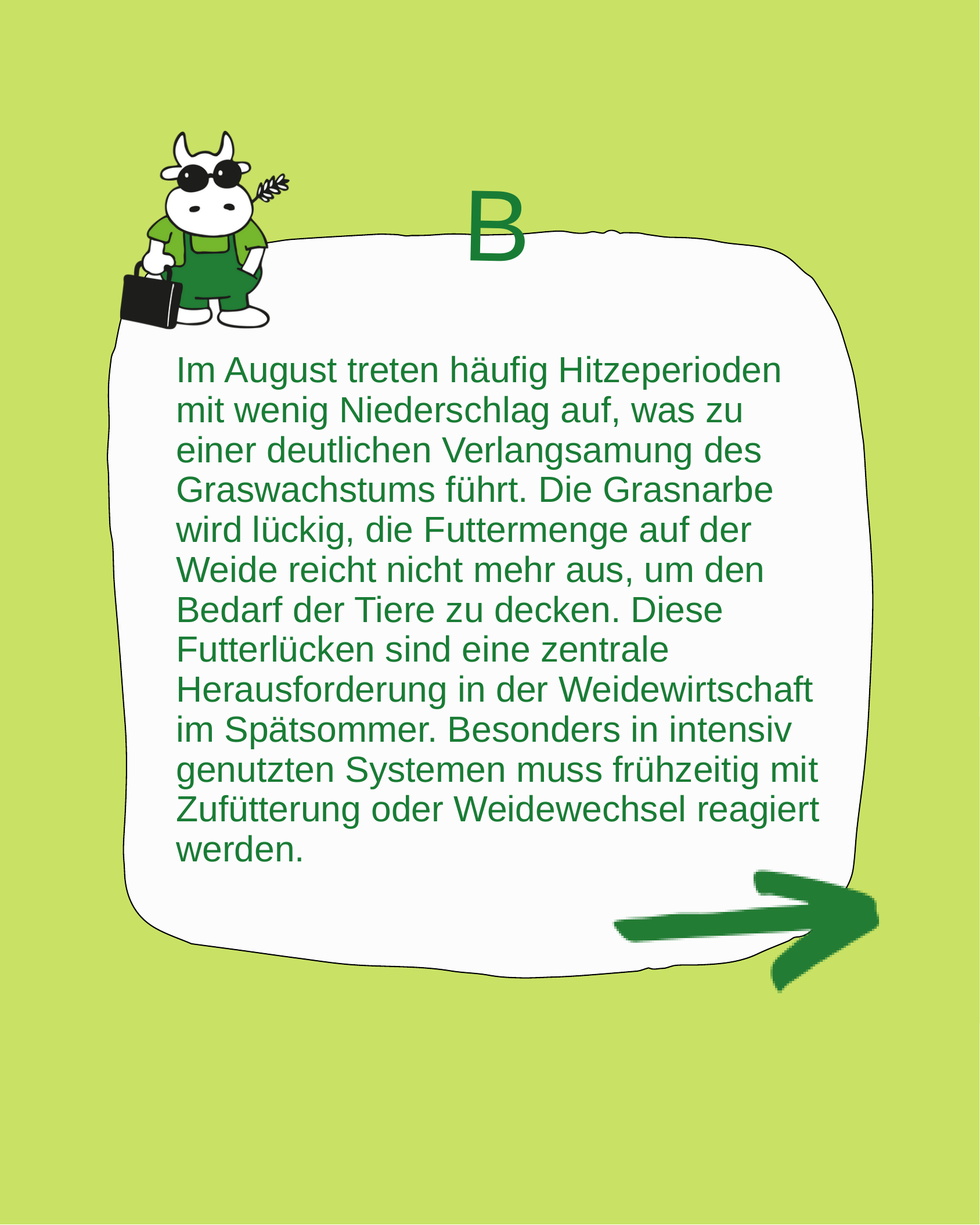

B

Im August treten häufig Hitzeperioden mit wenig Niederschlag auf, was zu einer deutlichen Verlangsamung des Graswachstums führt. Die Grasnarbe wird lückig, die Futtermenge auf der Weide reicht nicht mehr aus, um den Bedarf der Tiere zu decken. Diese Futterlücken sind eine zentrale Herausforderung in der Weidewirtschaft im Spätsommer. Besonders in intensiv genutzten Systemen muss frühzeitig mit Zufütterung oder Weidewechsel reagiert werden.